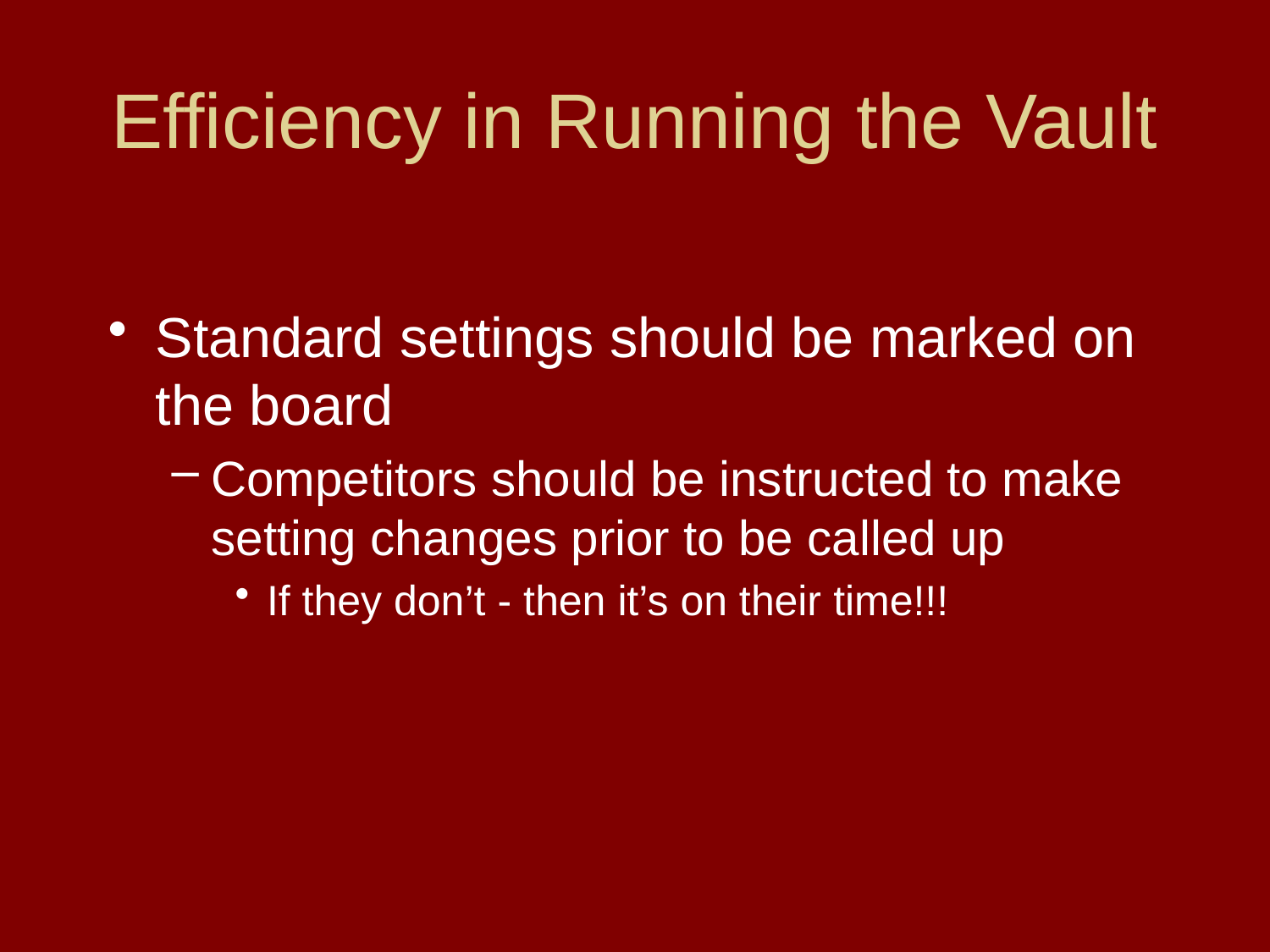

# Efficiency in Running the Vault
Standard settings should be marked on the board
Competitors should be instructed to make setting changes prior to be called up
If they don’t - then it’s on their time!!!